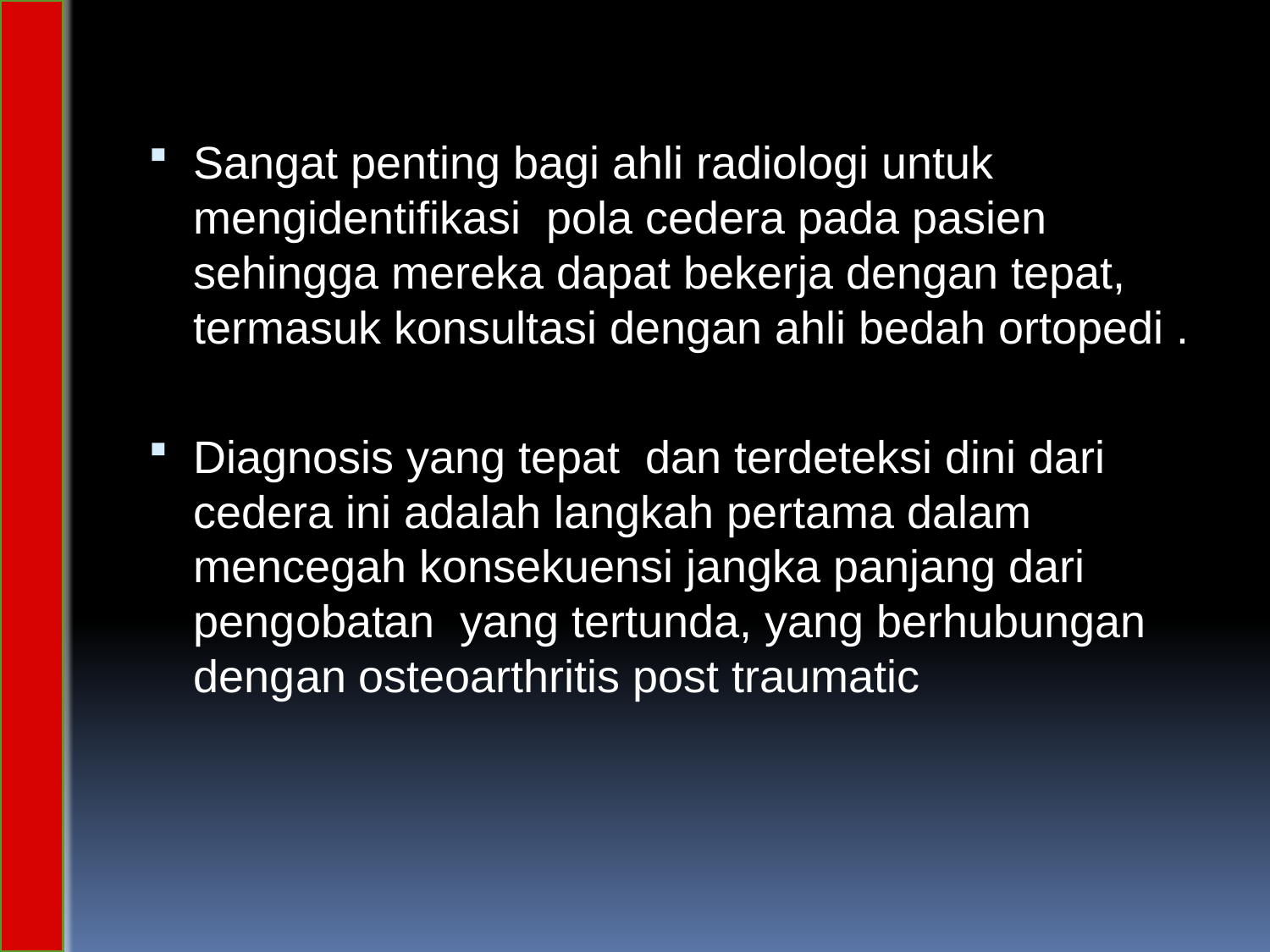

Sangat penting bagi ahli radiologi untuk mengidentifikasi  pola cedera pada pasien sehingga mereka dapat bekerja dengan tepat, termasuk konsultasi dengan ahli bedah ortopedi .

Diagnosis yang tepat  dan terdeteksi dini dari cedera ini adalah langkah pertama dalam mencegah konsekuensi jangka panjang dari pengobatan  yang tertunda, yang berhubungan dengan osteoarthritis post traumatic